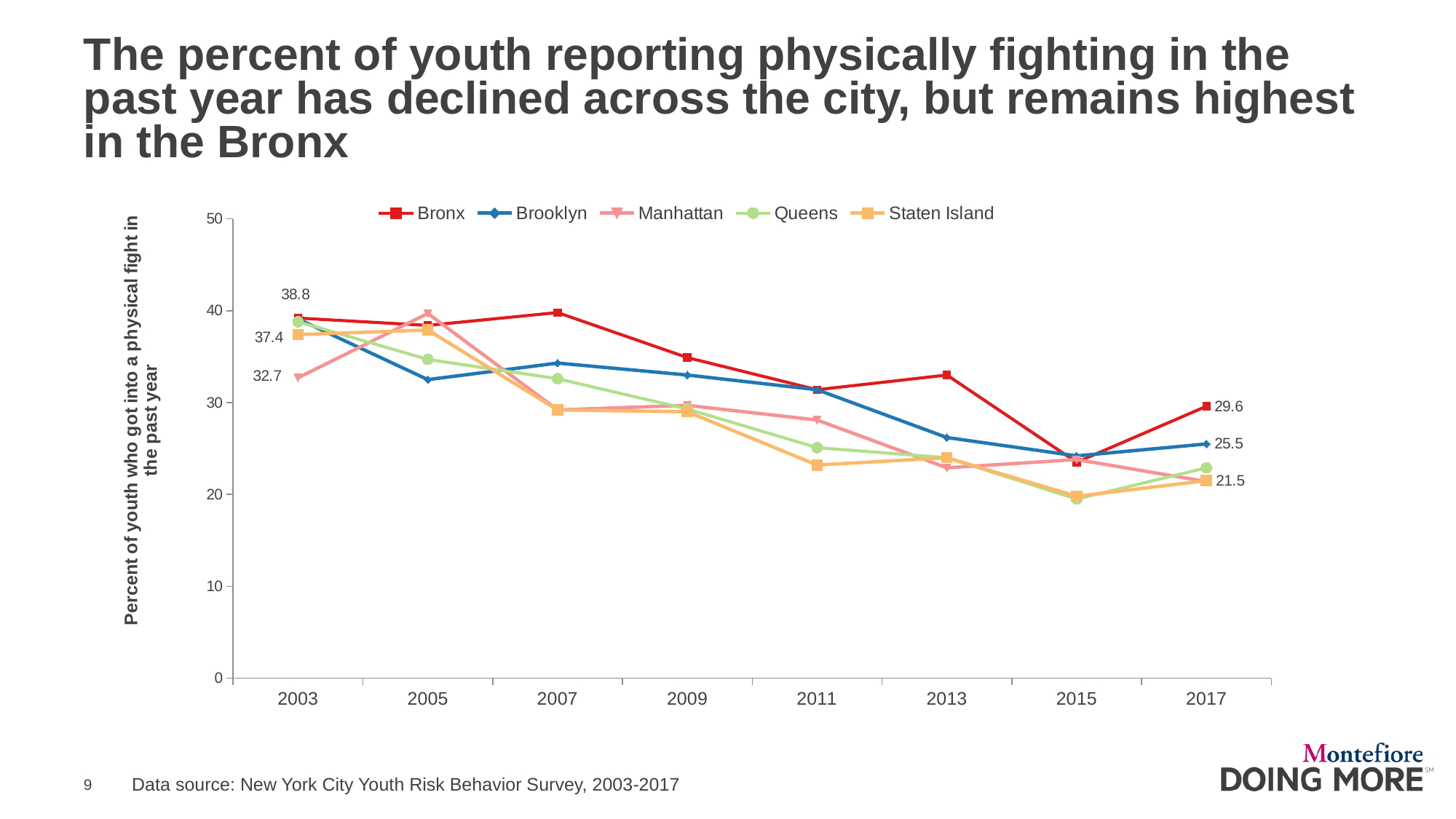

# The percent of youth reporting physically fighting in the past year has declined across the city, but remains highest in the Bronx

### Chart

| Category | Bronx | Brooklyn | Manhattan | Queens | Staten Island |
|---|---|---|---|---|---|
| 2003 | 39.2 | 39.1 | 32.7 | 38.8 | 37.4 |
| 2005 | 38.4 | 32.5 | 39.7 | 34.7 | 37.9 |
| 2007 | 39.8 | 34.3 | 29.2 | 32.6 | 29.2 |
| 2009 | 34.9 | 33.0 | 29.7 | 29.3 | 29.0 |
| 2011 | 31.4 | 31.4 | 28.1 | 25.1 | 23.2 |
| 2013 | 33.0 | 26.2 | 22.9 | 24.0 | 24.0 |
| 2015 | 23.5 | 24.2 | 23.8 | 19.5 | 19.8 |
| 2017 | 29.6 | 25.5 | 21.4 | 22.9 | 21.5 |
Data source: New York City Youth Risk Behavior Survey, 2003-2017